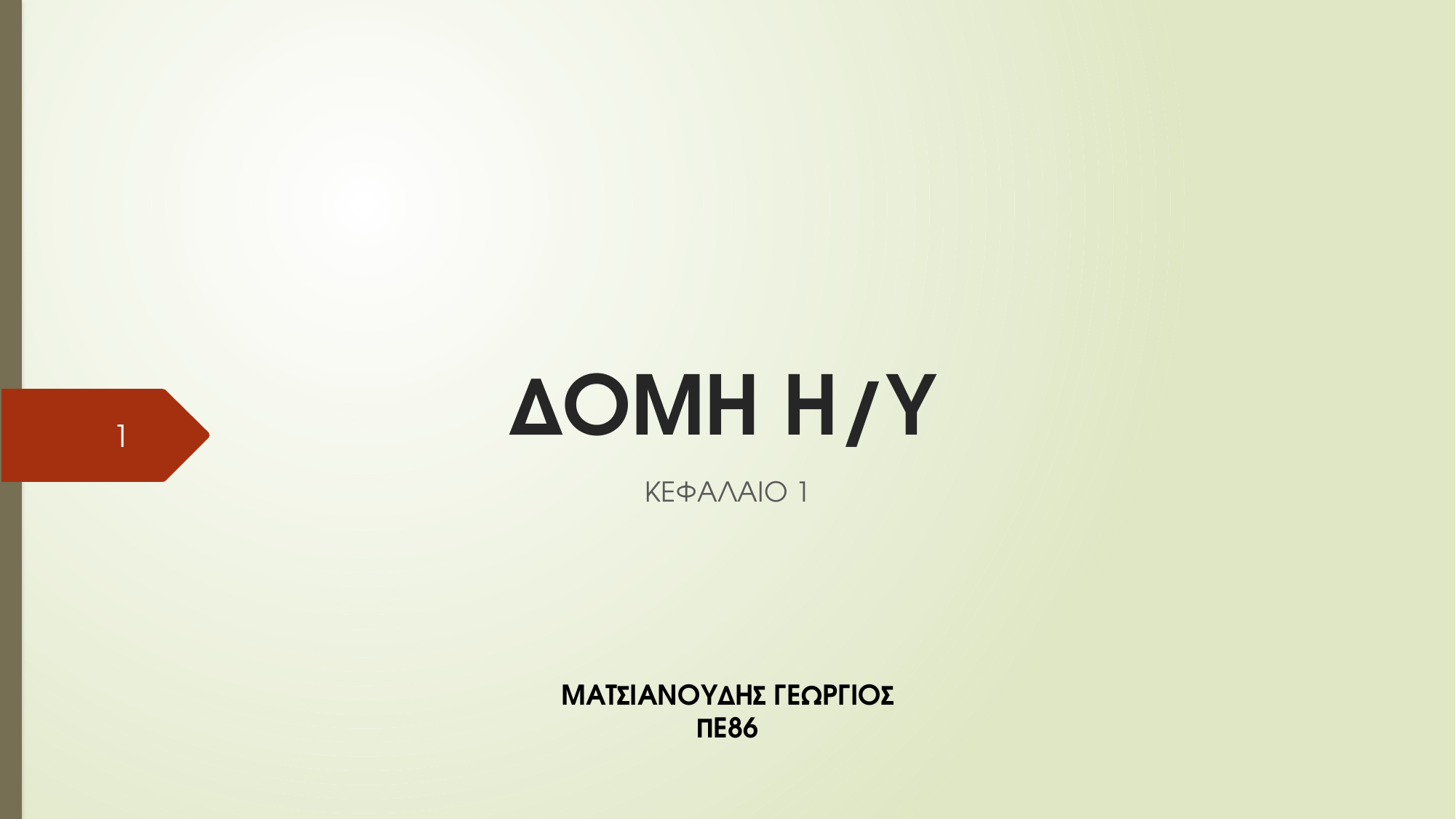

# ΔΟΜΗ Η/Υ
1
ΚΕΦΑΛΑΙΟ 1
ΜΑΤΣΙΑΝΟΥΔΗΣ ΓΕΩΡΓΙΟΣ
ΠΕ86